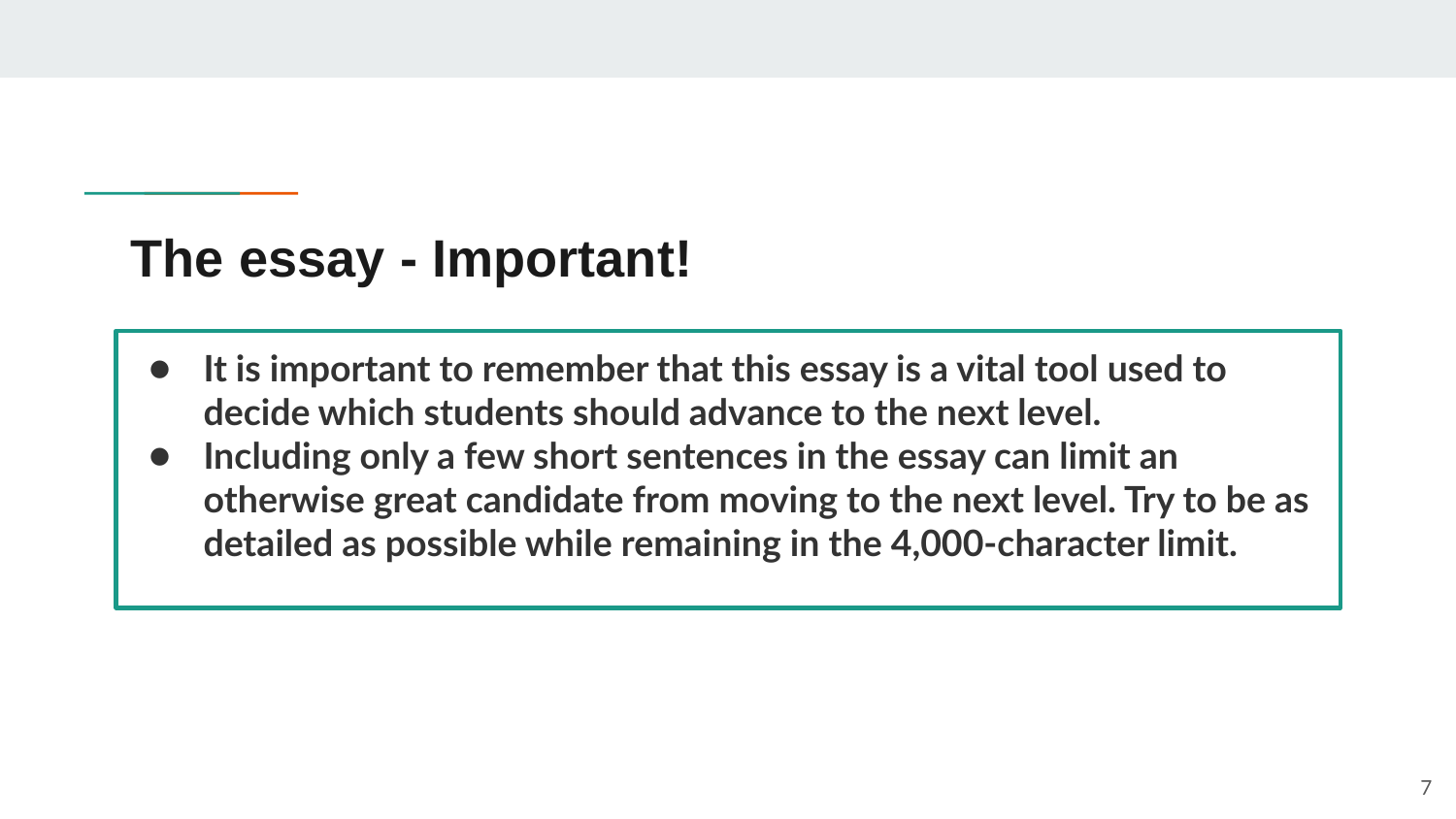

# The essay - Important!
It is important to remember that this essay is a vital tool used to decide which students should advance to the next level.
Including only a few short sentences in the essay can limit an otherwise great candidate from moving to the next level. Try to be as detailed as possible while remaining in the 4,000-character limit.

7